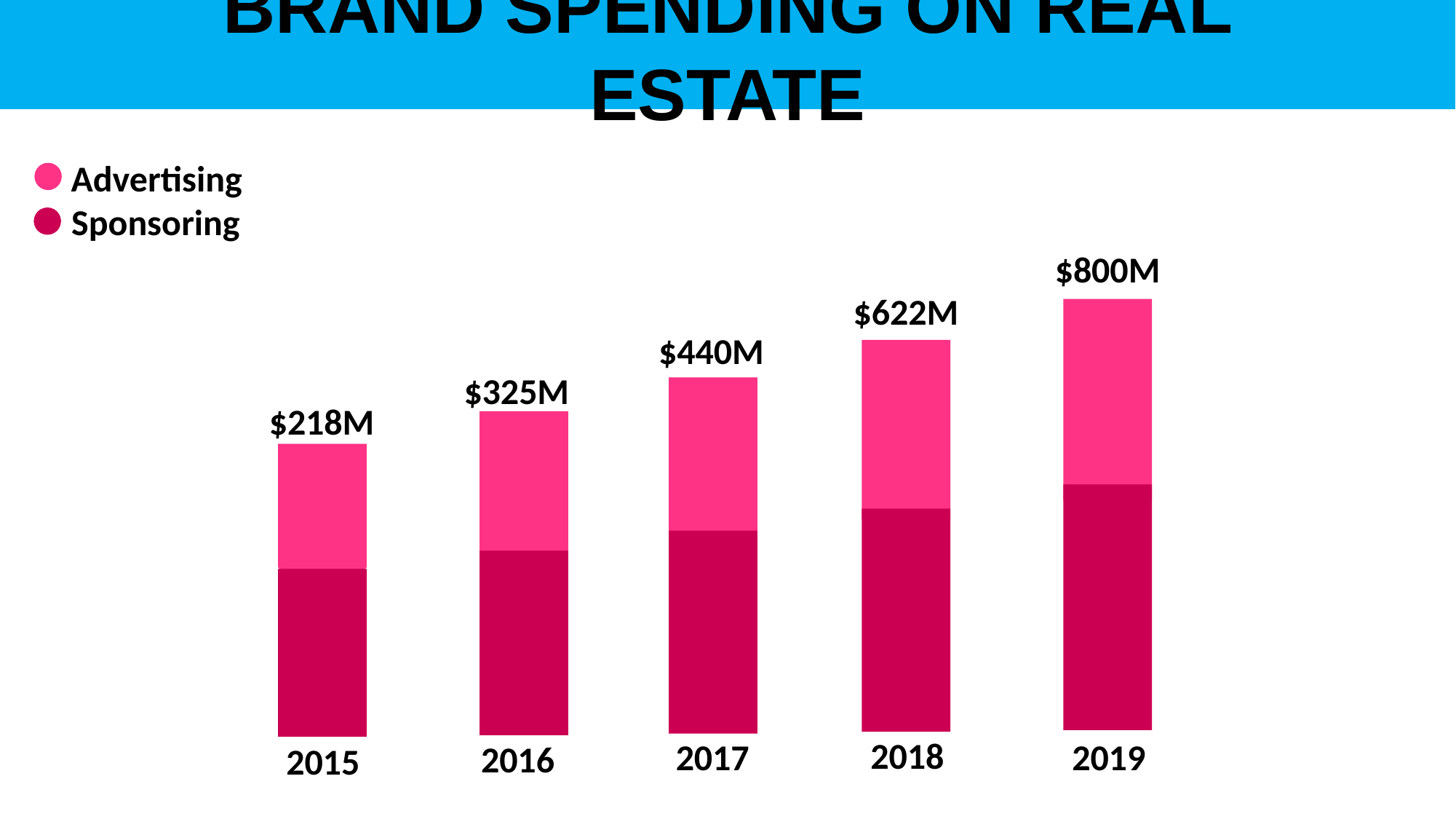

BRAND SPENDING ON REAL ESTATE
Advertising

Sponsoring

$800M
$622M

$440M

$325M

$218M

2018
2019
2017
2016
2015